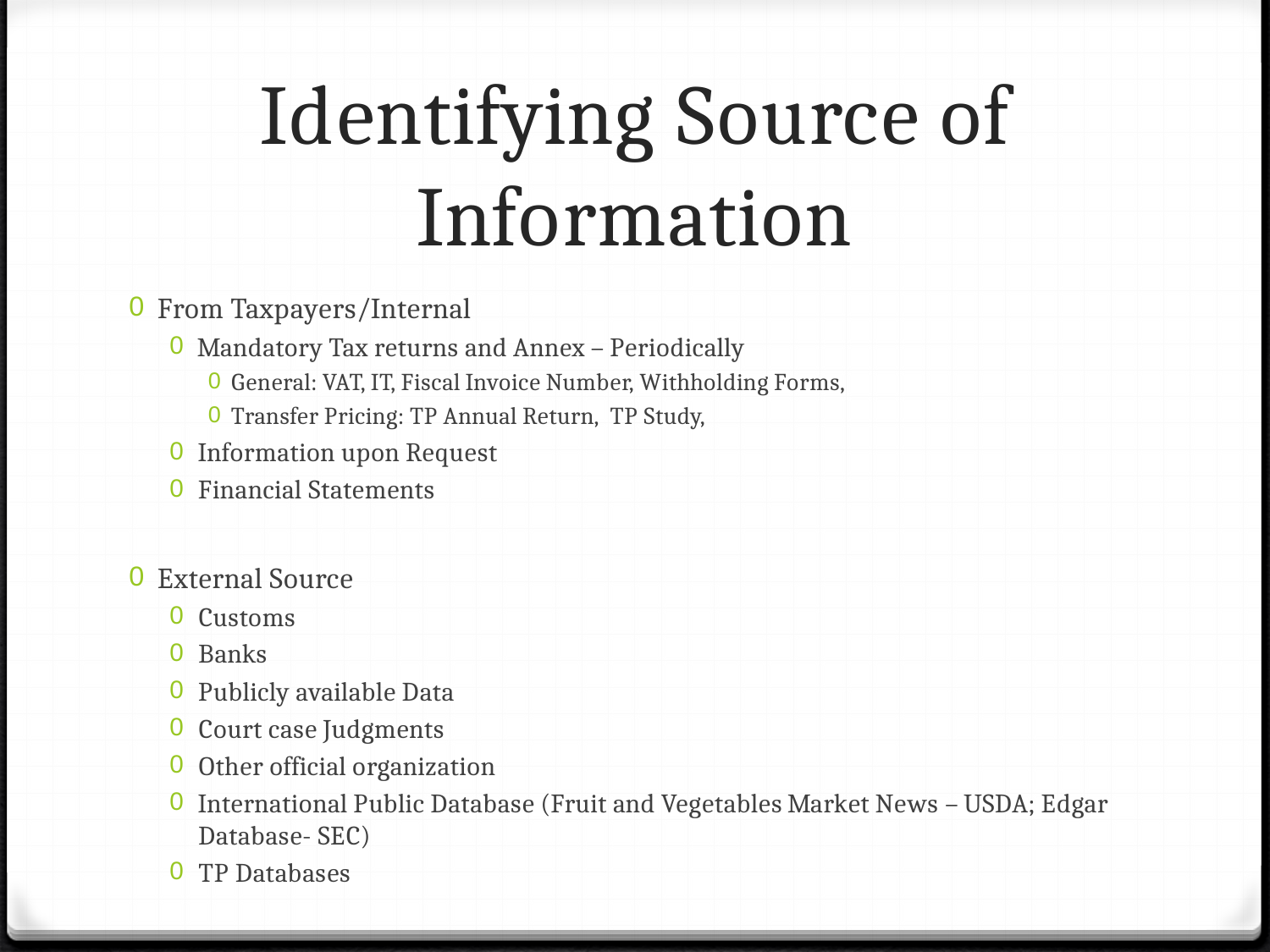

# Identifying Source of Information
From Taxpayers/Internal
Mandatory Tax returns and Annex – Periodically
General: VAT, IT, Fiscal Invoice Number, Withholding Forms,
Transfer Pricing: TP Annual Return,  TP Study,
Information upon Request
Financial Statements

External Source
Customs
Banks
Publicly available Data
Court case Judgments
Other official organization
International Public Database (Fruit and Vegetables Market News – USDA; Edgar Database- SEC)
TP Databases